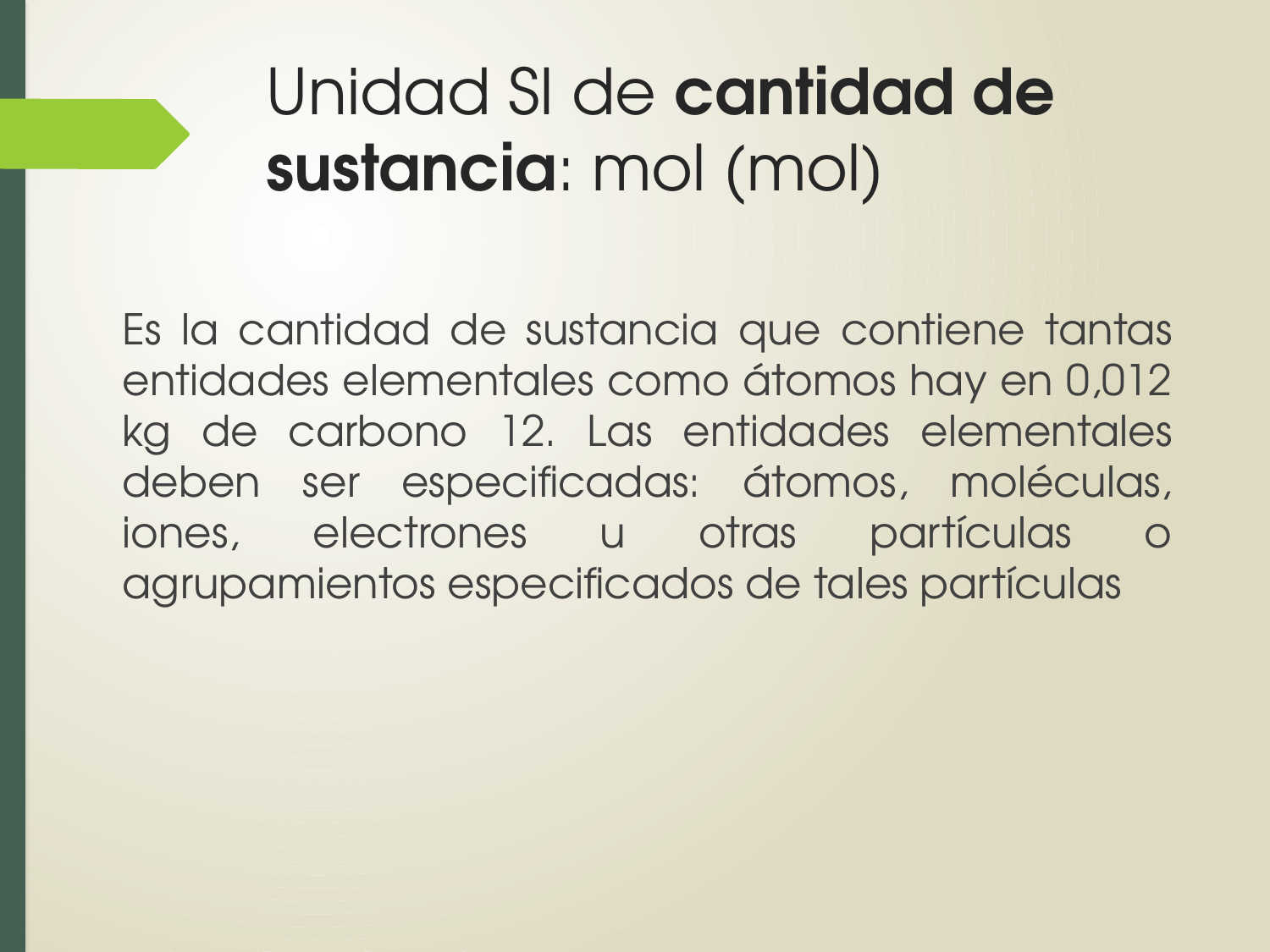

# Unidad SI de cantidad de sustancia: mol (mol)
Es la cantidad de sustancia que contiene tantas entidades elementales como átomos hay en 0,012 kg de carbono 12. Las entidades elementales deben ser especificadas: átomos, moléculas, iones, electrones u otras partículas o agrupamientos especificados de tales partículas